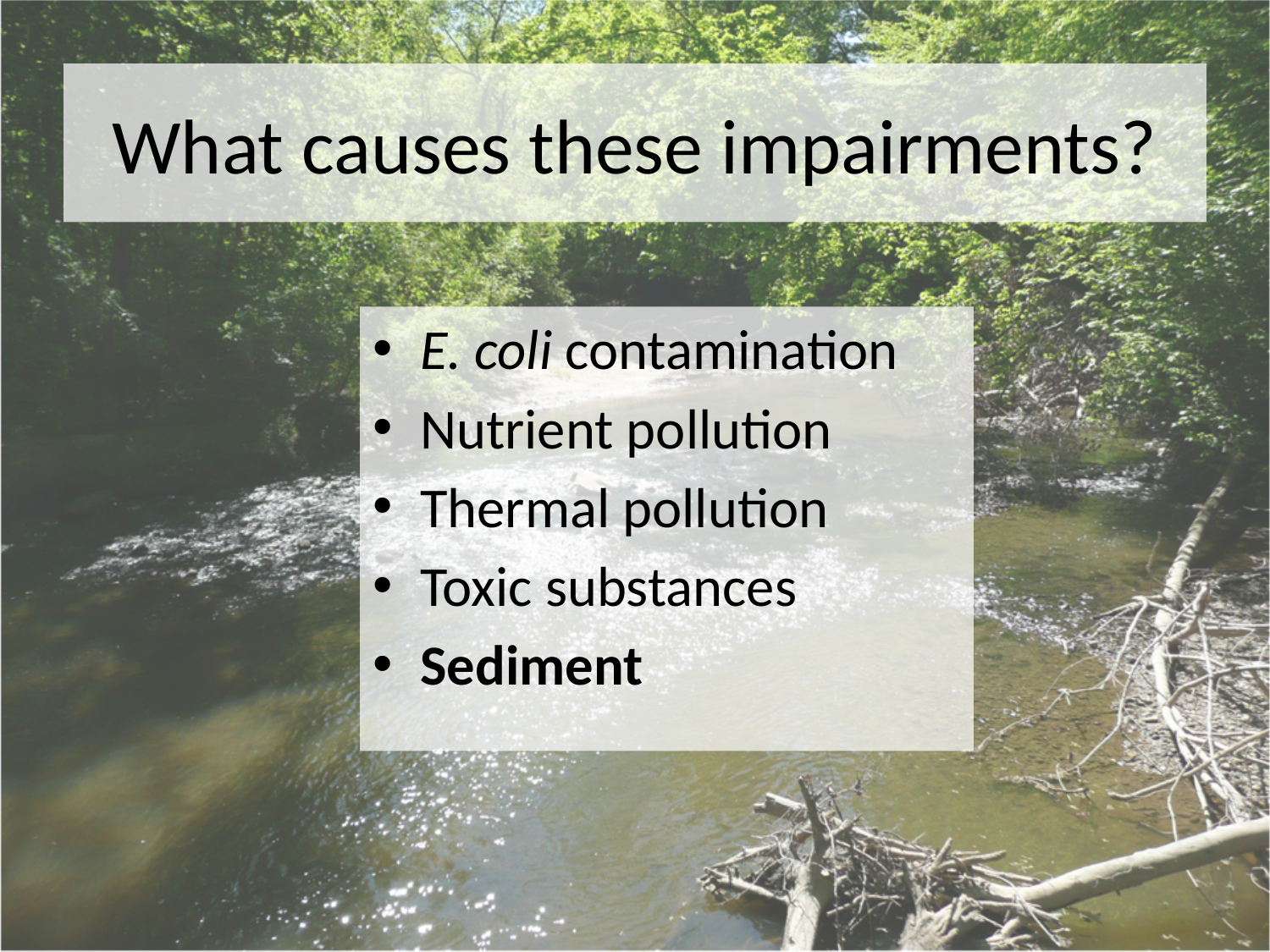

# What causes these impairments?
E. coli contamination
Nutrient pollution
Thermal pollution
Toxic substances
Sediment